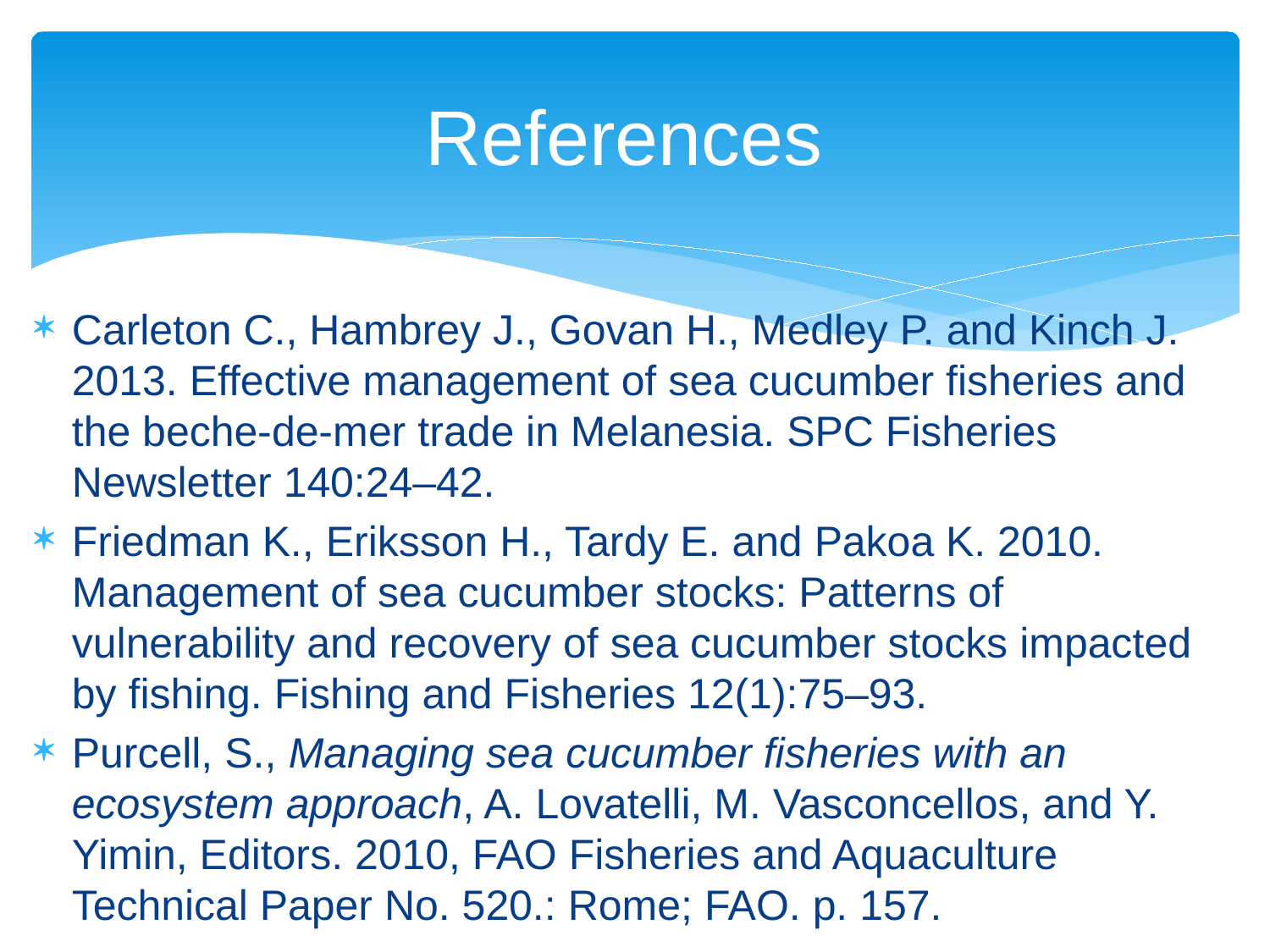

# References
Carleton C., Hambrey J., Govan H., Medley P. and Kinch J. 2013. Effective management of sea cucumber fisheries and the beche-de-mer trade in Melanesia. SPC Fisheries Newsletter 140:24–42.
Friedman K., Eriksson H., Tardy E. and Pakoa K. 2010. Management of sea cucumber stocks: Patterns of vulnerability and recovery of sea cucumber stocks impacted by fishing. Fishing and Fisheries 12(1):75–93.
Purcell, S., Managing sea cucumber fisheries with an ecosystem approach, A. Lovatelli, M. Vasconcellos, and Y. Yimin, Editors. 2010, FAO Fisheries and Aquaculture Technical Paper No. 520.: Rome; FAO. p. 157.